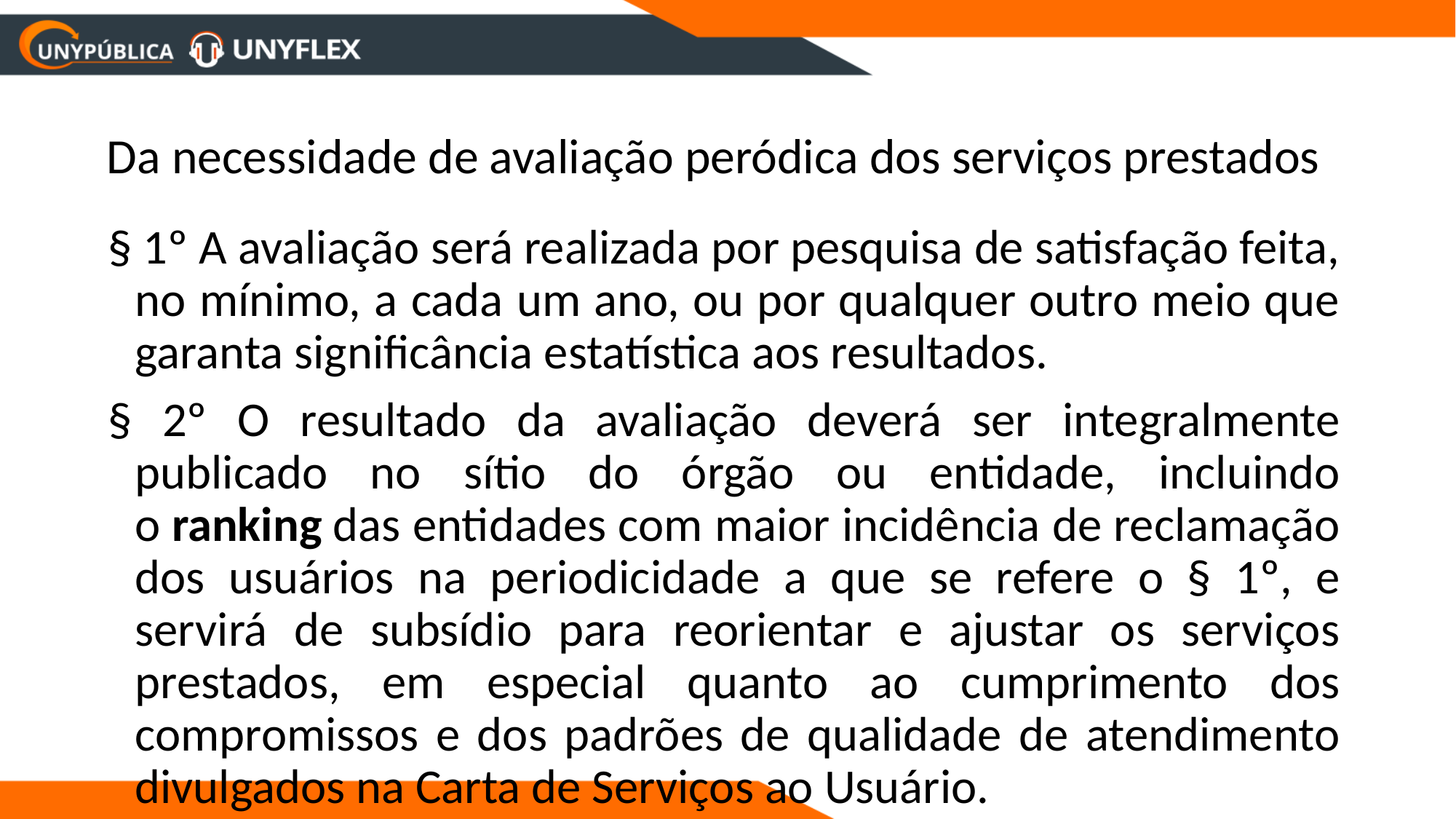

# Da necessidade de avaliação peródica dos serviços prestados
§ 1º A avaliação será realizada por pesquisa de satisfação feita, no mínimo, a cada um ano, ou por qualquer outro meio que garanta significância estatística aos resultados.
§ 2º O resultado da avaliação deverá ser integralmente publicado no sítio do órgão ou entidade, incluindo o ranking das entidades com maior incidência de reclamação dos usuários na periodicidade a que se refere o § 1º, e servirá de subsídio para reorientar e ajustar os serviços prestados, em especial quanto ao cumprimento dos compromissos e dos padrões de qualidade de atendimento divulgados na Carta de Serviços ao Usuário.